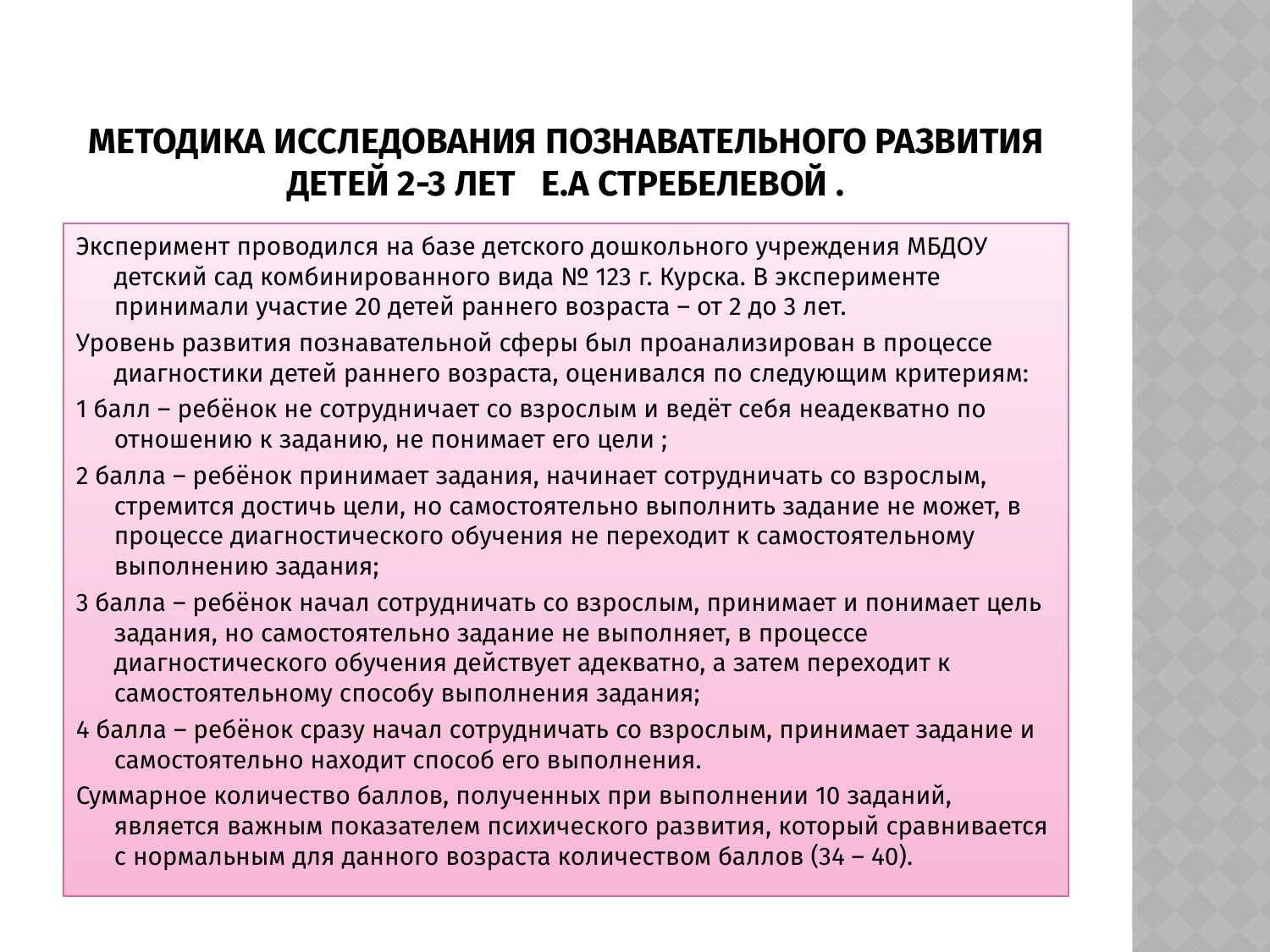

# Методика исследования познавательного развития детей 2-3 лет   Е.А Стребелевой .
Эксперимент проводился на базе детского дошкольного учреждения МБДОУ детский сад комбинированного вида № 123 г. Курска. В эксперименте принимали участие 20 детей раннего возраста – от 2 до 3 лет.
Уровень развития познавательной сферы был проанализирован в процессе диагностики детей раннего возраста, оценивался по следующим критериям:
1 балл – ребёнок не сотрудничает со взрослым и ведёт себя неадекватно по отношению к заданию, не понимает его цели ;
2 балла – ребёнок принимает задания, начинает сотрудничать со взрослым, стремится достичь цели, но самостоятельно выполнить задание не может, в процессе диагностического обучения не переходит к самостоятельному выполнению задания;
3 балла – ребёнок начал сотрудничать со взрослым, принимает и понимает цель задания, но самостоятельно задание не выполняет, в процессе диагностического обучения действует адекватно, а затем переходит к самостоятельному способу выполнения задания;
4 балла – ребёнок сразу начал сотрудничать со взрослым, принимает задание и самостоятельно находит способ его выполнения.
Суммарное количество баллов, полученных при выполнении 10 заданий, является важным показателем психического развития, который сравнивается с нормальным для данного возраста количеством баллов (34 – 40).